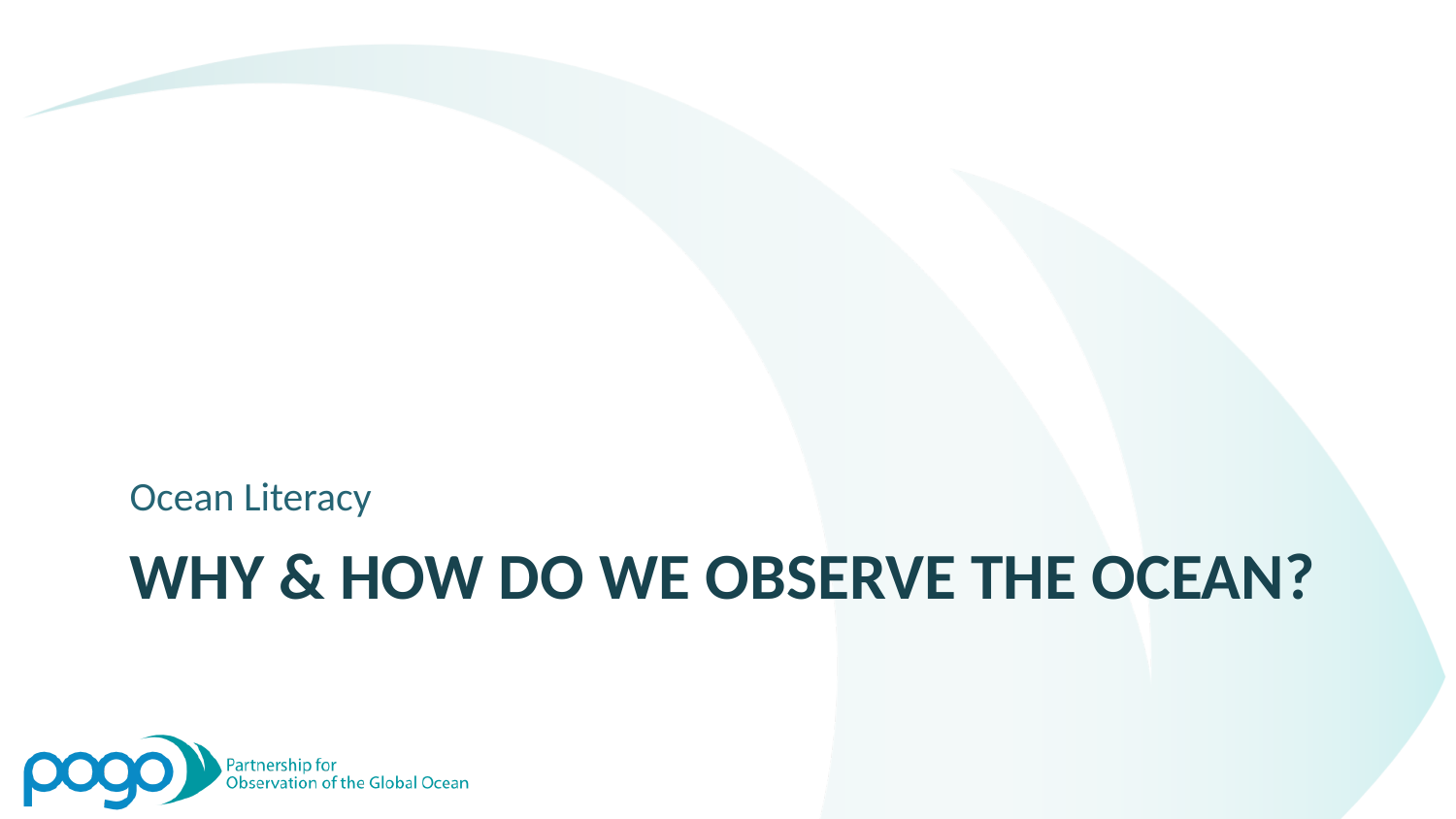

Ocean Literacy
# Why & How do we observe the ocean?